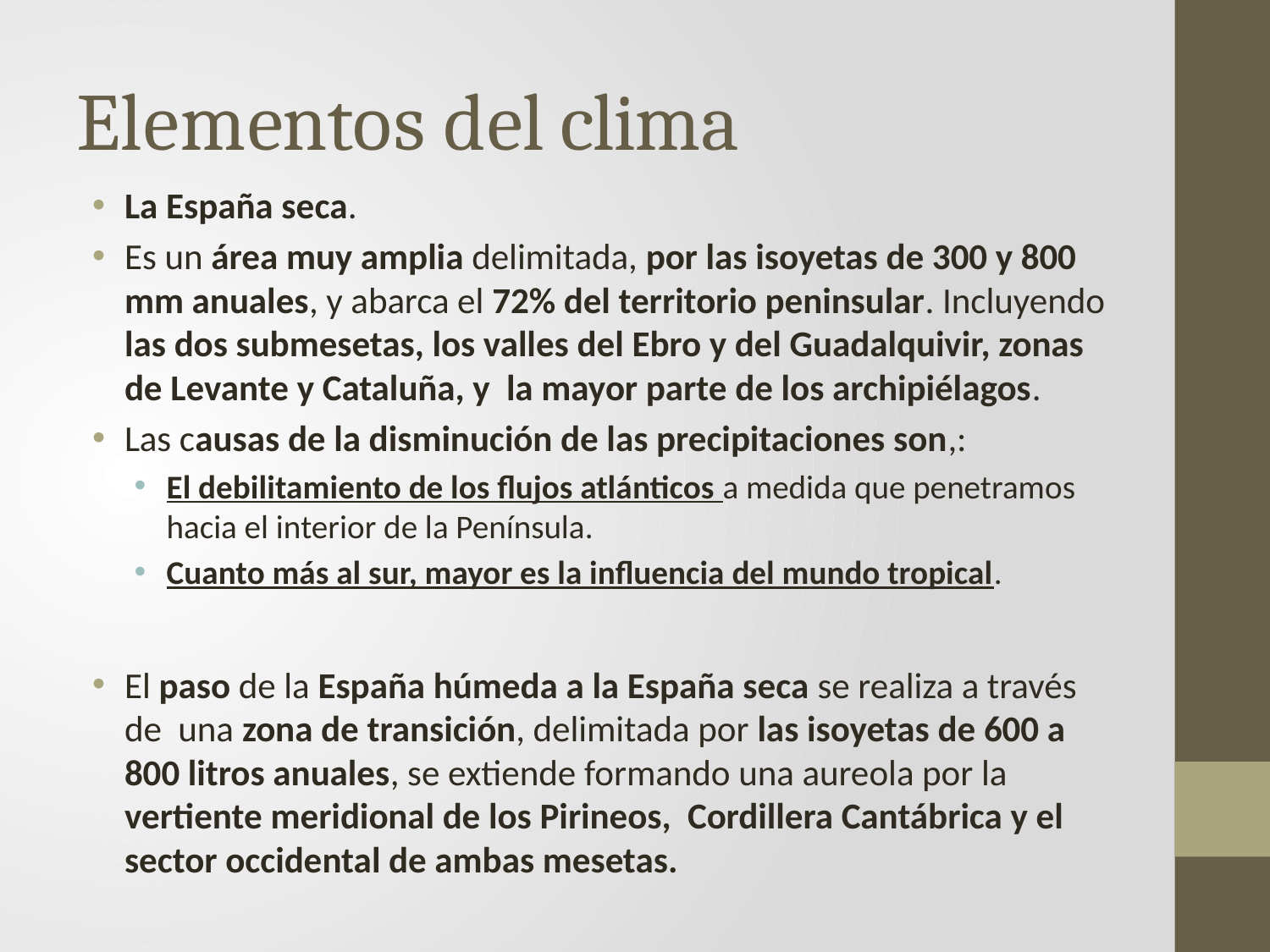

# Elementos del clima
La España seca.
Es un área muy amplia delimitada, por las isoyetas de 300 y 800 mm anuales, y abarca el 72% del territorio peninsular. Incluyendo las dos submesetas, los valles del Ebro y del Guadalquivir, zonas de Levante y Cataluña, y  la mayor parte de los archipiélagos.
Las causas de la disminución de las precipitaciones son,:
El debilitamiento de los flujos atlánticos a medida que penetramos hacia el interior de la Península.
Cuanto más al sur, mayor es la influencia del mundo tropical.

El paso de la España húmeda a la España seca se realiza a través de  una zona de transición, delimitada por las isoyetas de 600 a 800 litros anuales, se extiende formando una aureola por la vertiente meridional de los Pirineos,  Cordillera Cantábrica y el sector occidental de ambas mesetas.